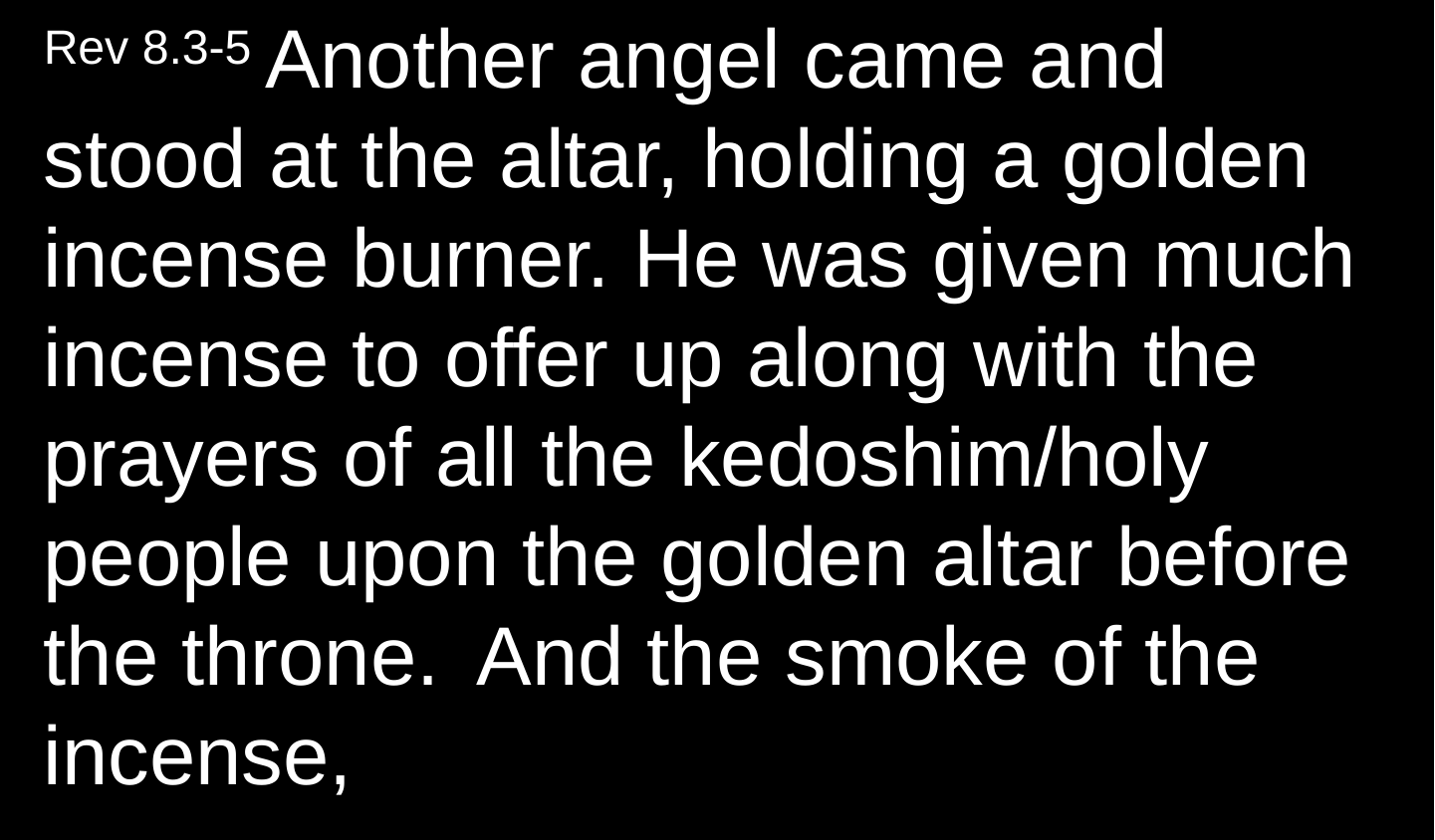

Rev 8.3-5 Another angel came and stood at the altar, holding a golden incense burner. He was given much incense to offer up along with the prayers of all the kedoshim/holy people upon the golden altar before the throne.  And the smoke of the incense,